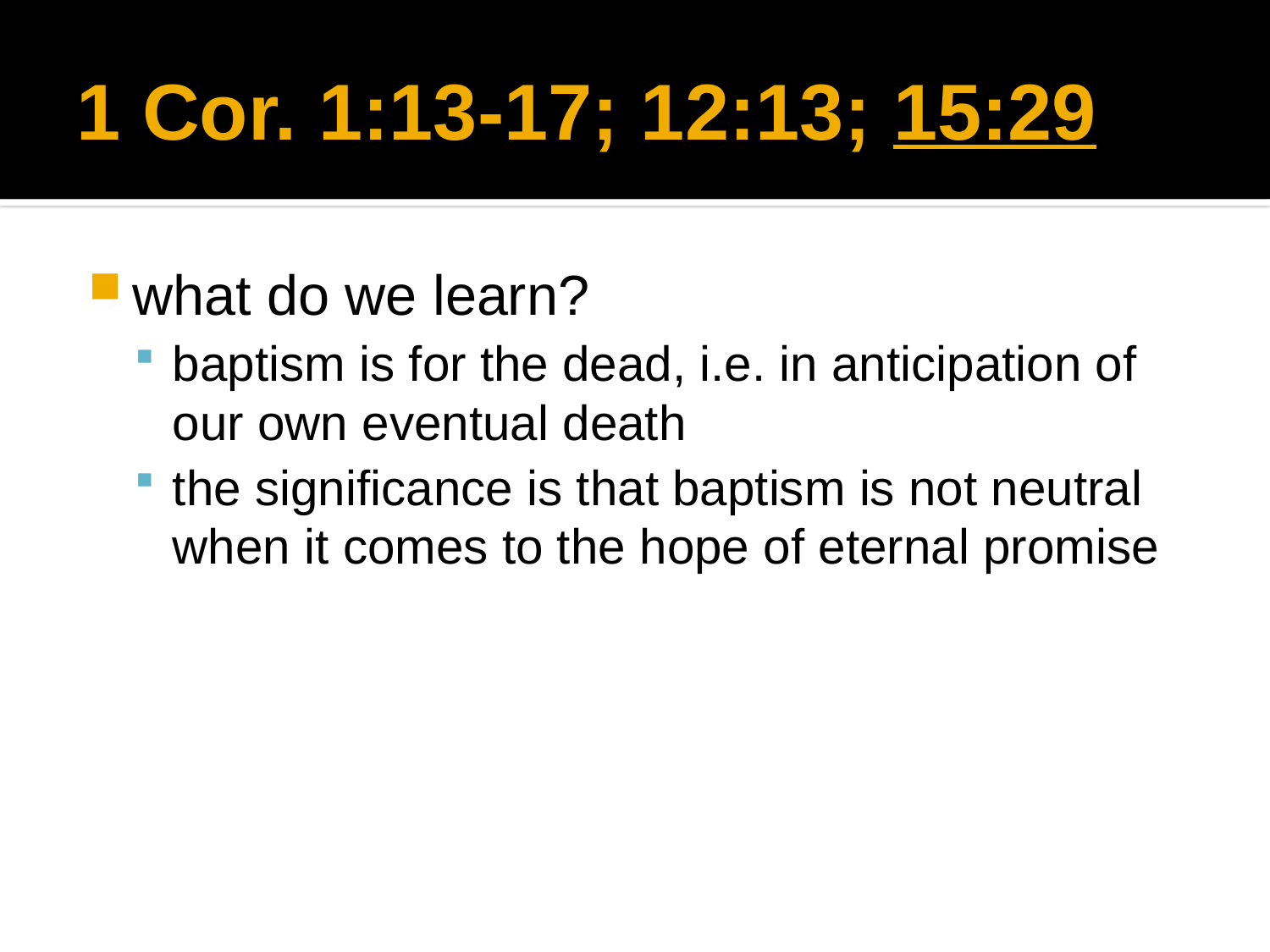

# 1 Cor. 1:13-17; 12:13; 15:29
what do we learn?
baptism is for the dead, i.e. in anticipation of our own eventual death
the significance is that baptism is not neutral when it comes to the hope of eternal promise